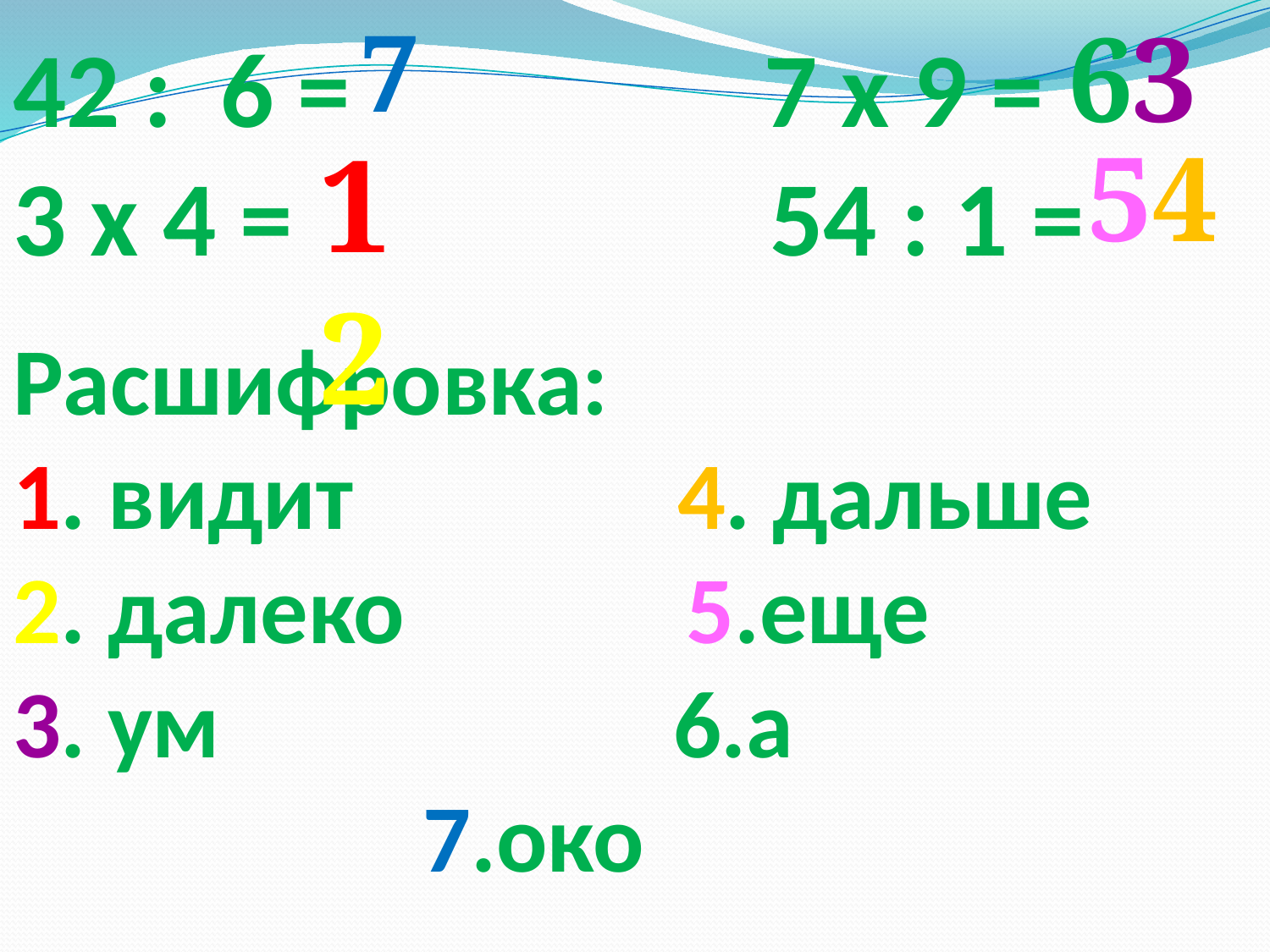

42 :  6 =                 7 х 9 =
3 х 4 =                    54 : 1 =

Расшифровка:
1. видит               4. дальше
2. далеко             5.еще
3. ум                     6.а
                   7.око
7
63
12
54